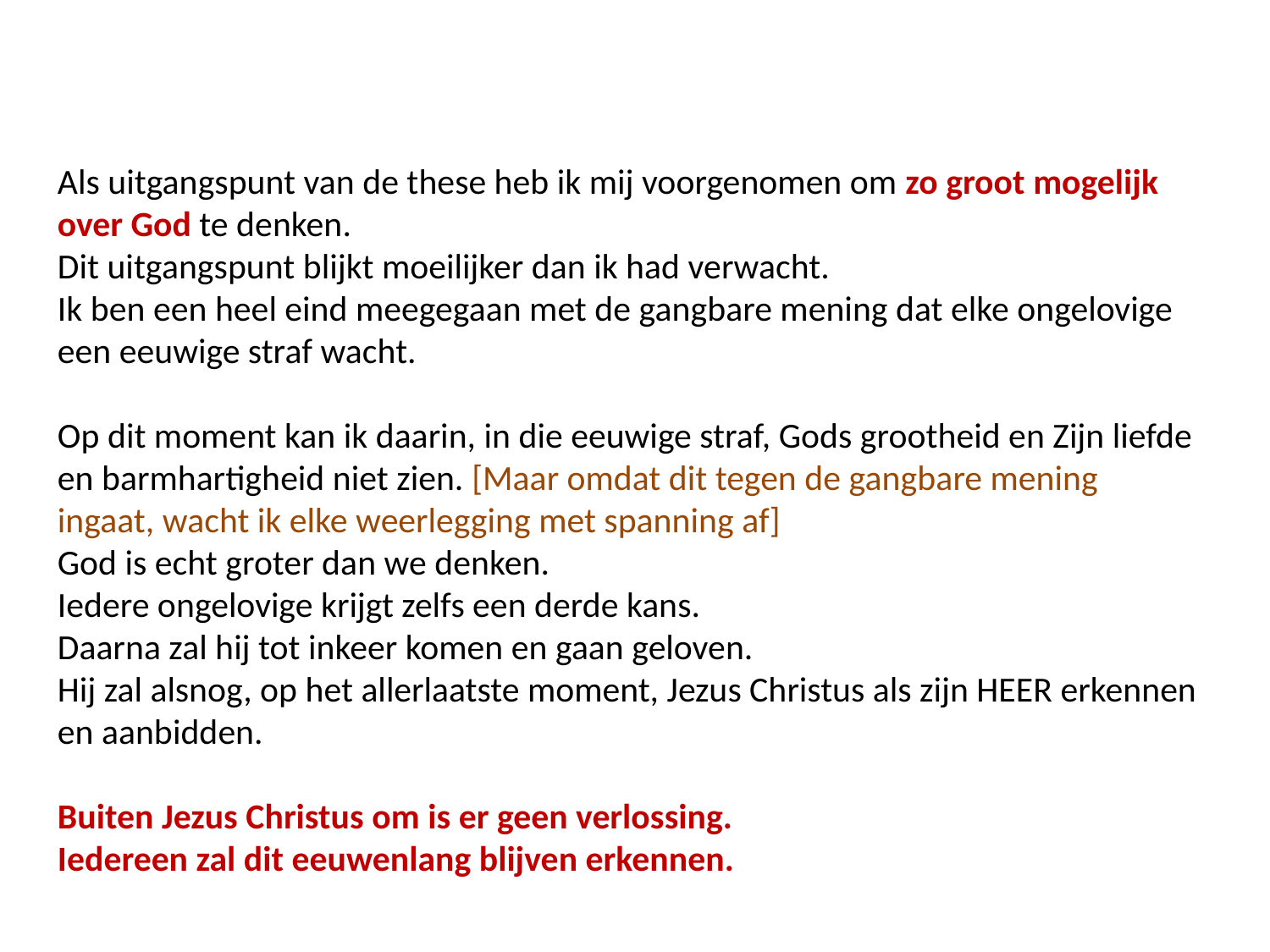

Als uitgangspunt van de these heb ik mij voorgenomen om zo groot mogelijk over God te denken.
Dit uitgangspunt blijkt moeilijker dan ik had verwacht.
Ik ben een heel eind meegegaan met de gangbare mening dat elke ongelovige een eeuwige straf wacht.

Op dit moment kan ik daarin, in die eeuwige straf, Gods grootheid en Zijn liefde en barmhartigheid niet zien. [Maar omdat dit tegen de gangbare mening ingaat, wacht ik elke weerlegging met spanning af]
God is echt groter dan we denken.
Iedere ongelovige krijgt zelfs een derde kans.
Daarna zal hij tot inkeer komen en gaan geloven.
Hij zal alsnog, op het allerlaatste moment, Jezus Christus als zijn HEER erkennen en aanbidden.

Buiten Jezus Christus om is er geen verlossing.
Iedereen zal dit eeuwenlang blijven erkennen.